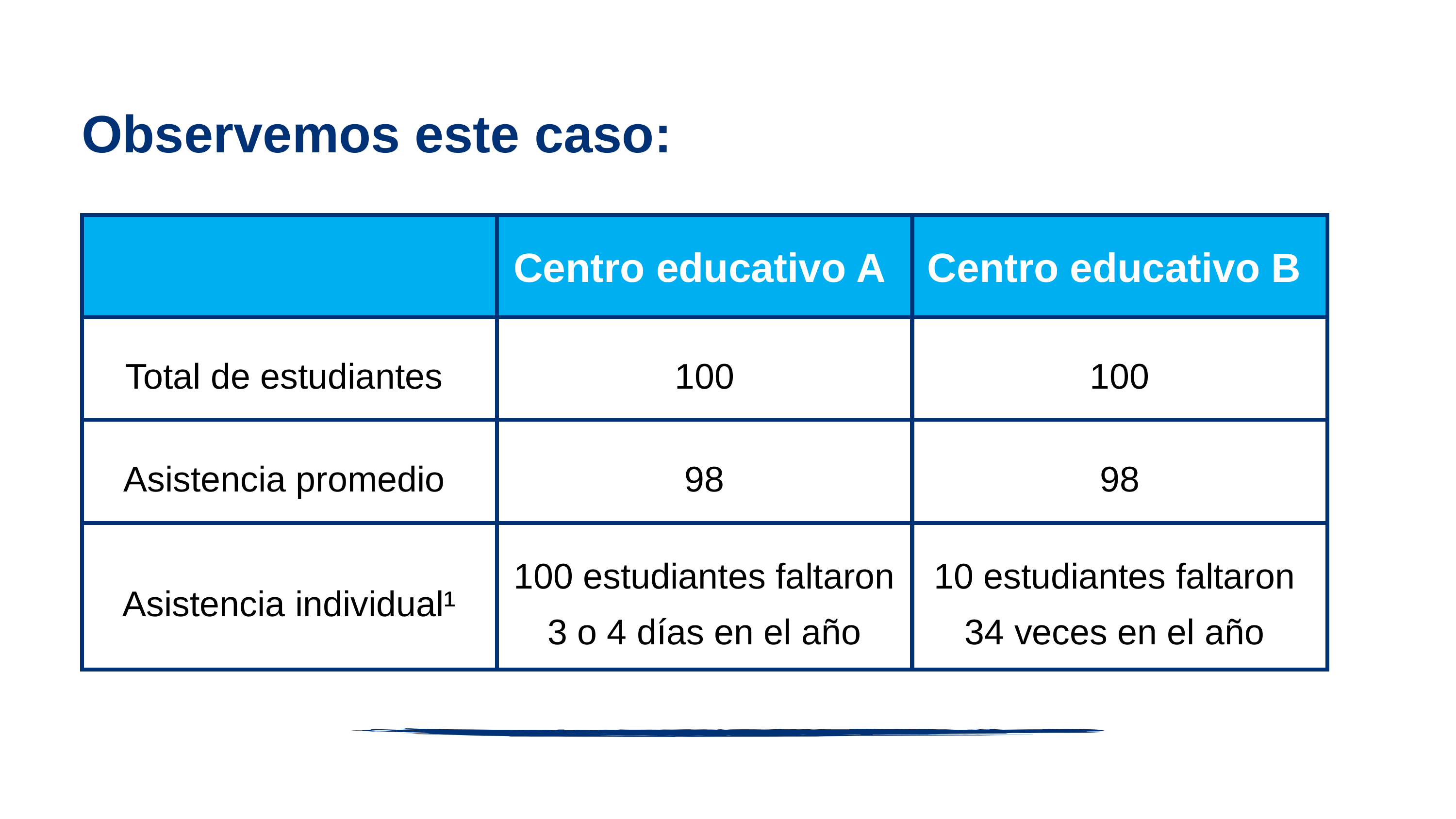

Observemos este caso:
|  | Centro educativo A | Centro educativo B |
| --- | --- | --- |
| Total de estudiantes | 100 | 100 |
| Asistencia promedio | 98 | 98 |
| Asistencia individual¹ | 100 estudiantes faltaron 3 o 4 días en el año | 10 estudiantes faltaron 34 veces en el año |